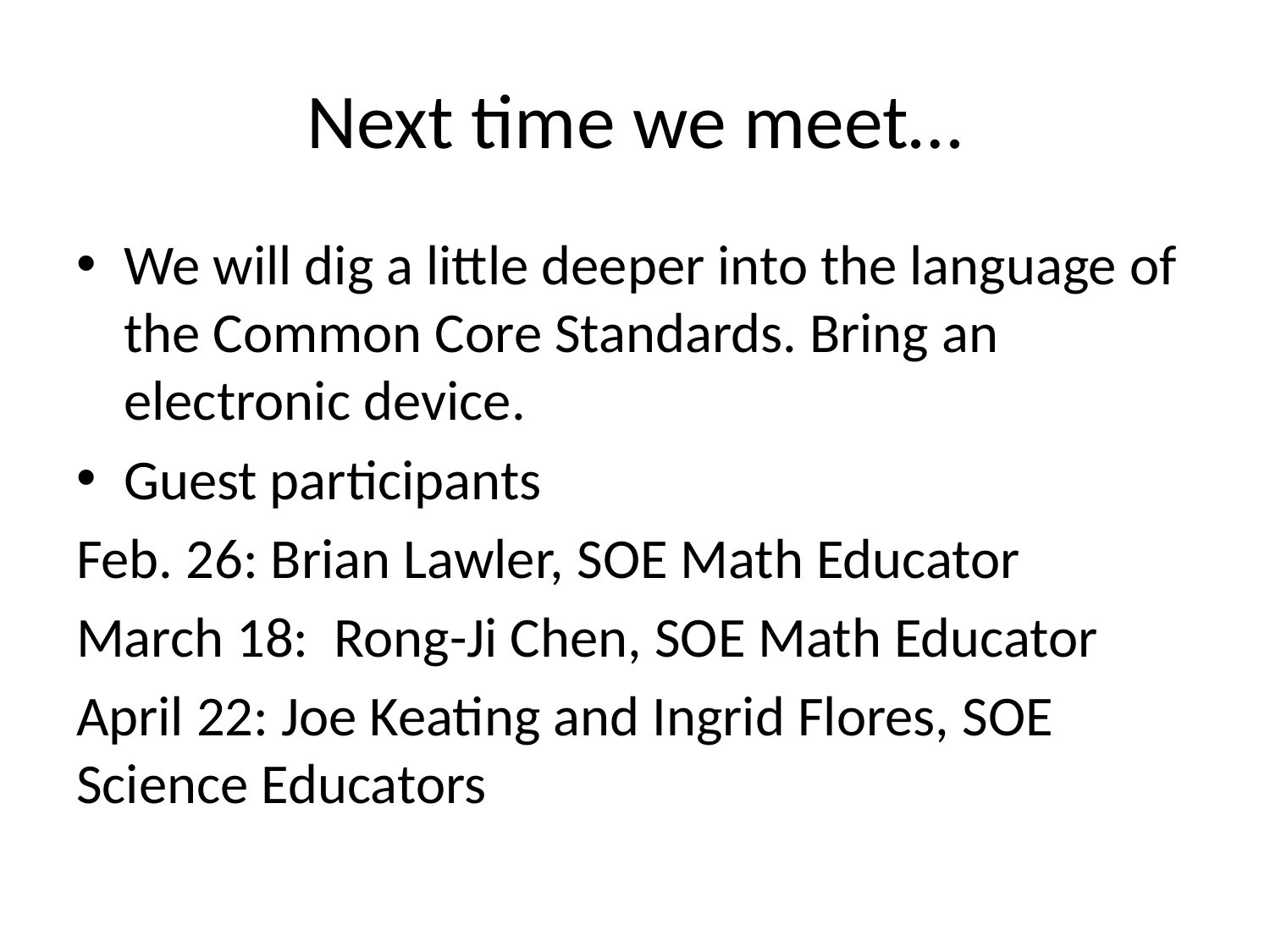

# Next time we meet…
We will dig a little deeper into the language of the Common Core Standards. Bring an electronic device.
Guest participants
Feb. 26: Brian Lawler, SOE Math Educator
March 18:  Rong-Ji Chen, SOE Math Educator
April 22: Joe Keating and Ingrid Flores, SOE Science Educators